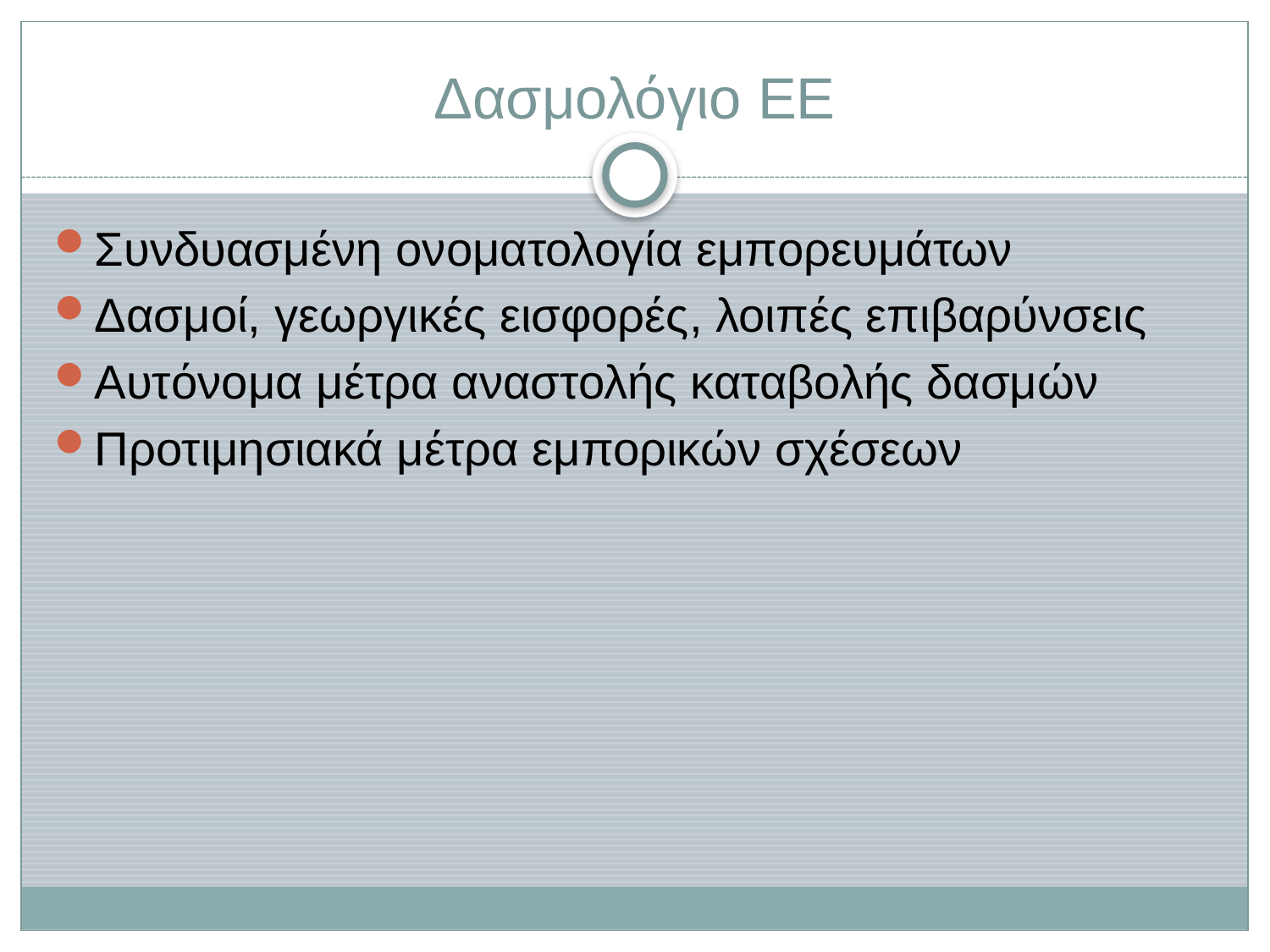

# Δασμολόγιο ΕΕ
Συνδυασμένη ονοματολογία εμπορευμάτων
Δασμοί, γεωργικές εισφορές, λοιπές επιβαρύνσεις
Αυτόνομα μέτρα αναστολής καταβολής δασμών
Προτιμησιακά μέτρα εμπορικών σχέσεων